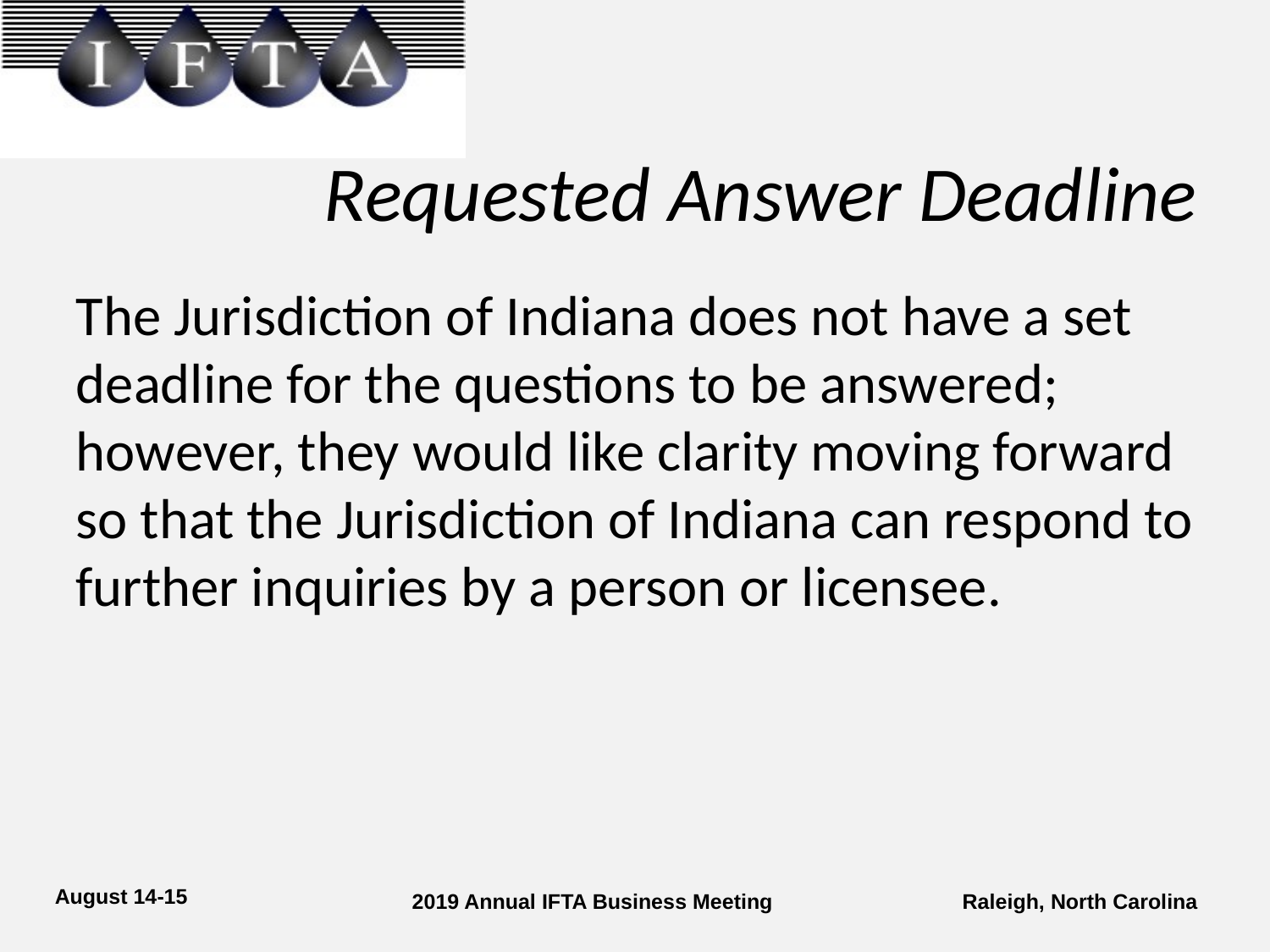

# Requested Answer Deadline
The Jurisdiction of Indiana does not have a set deadline for the questions to be answered; however, they would like clarity moving forward so that the Jurisdiction of Indiana can respond to further inquiries by a person or licensee.